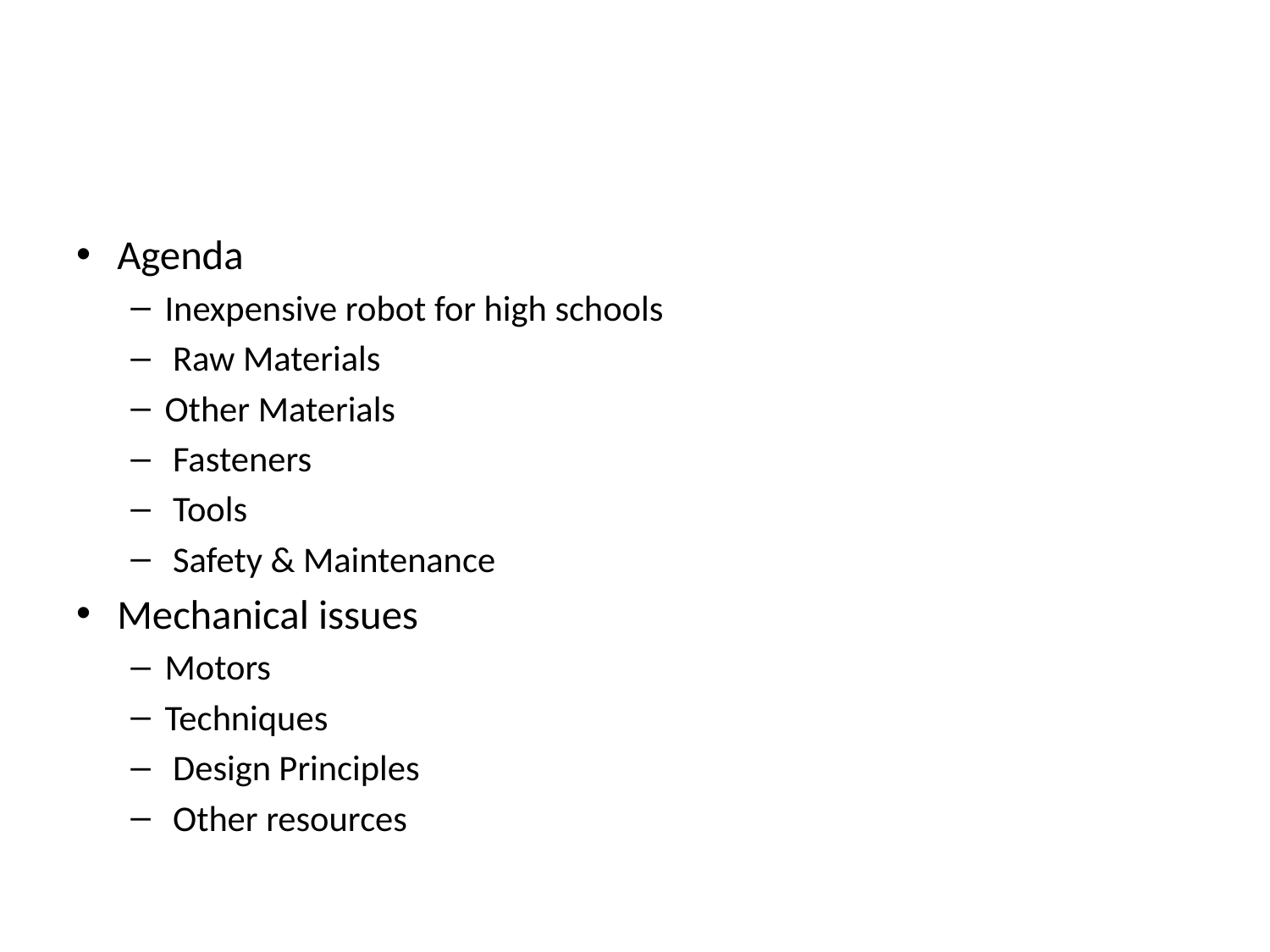

#
Agenda
Inexpensive robot for high schools
 Raw Materials
Other Materials
 Fasteners
 Tools
 Safety & Maintenance
Mechanical issues
Motors
Techniques
 Design Principles
 Other resources